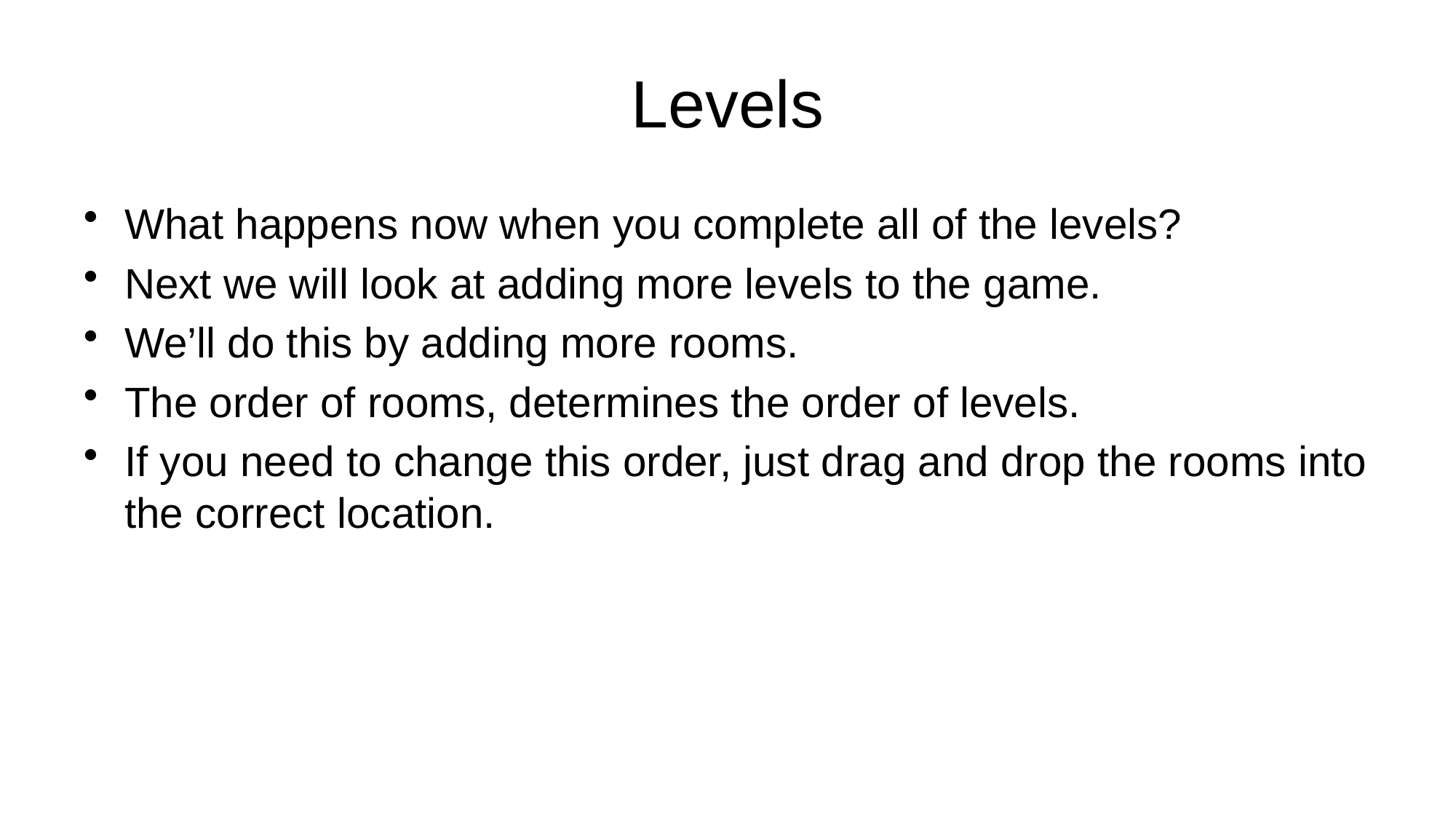

# Levels
What happens now when you complete all of the levels?
Next we will look at adding more levels to the game.
We’ll do this by adding more rooms.
The order of rooms, determines the order of levels.
If you need to change this order, just drag and drop the rooms into the correct location.